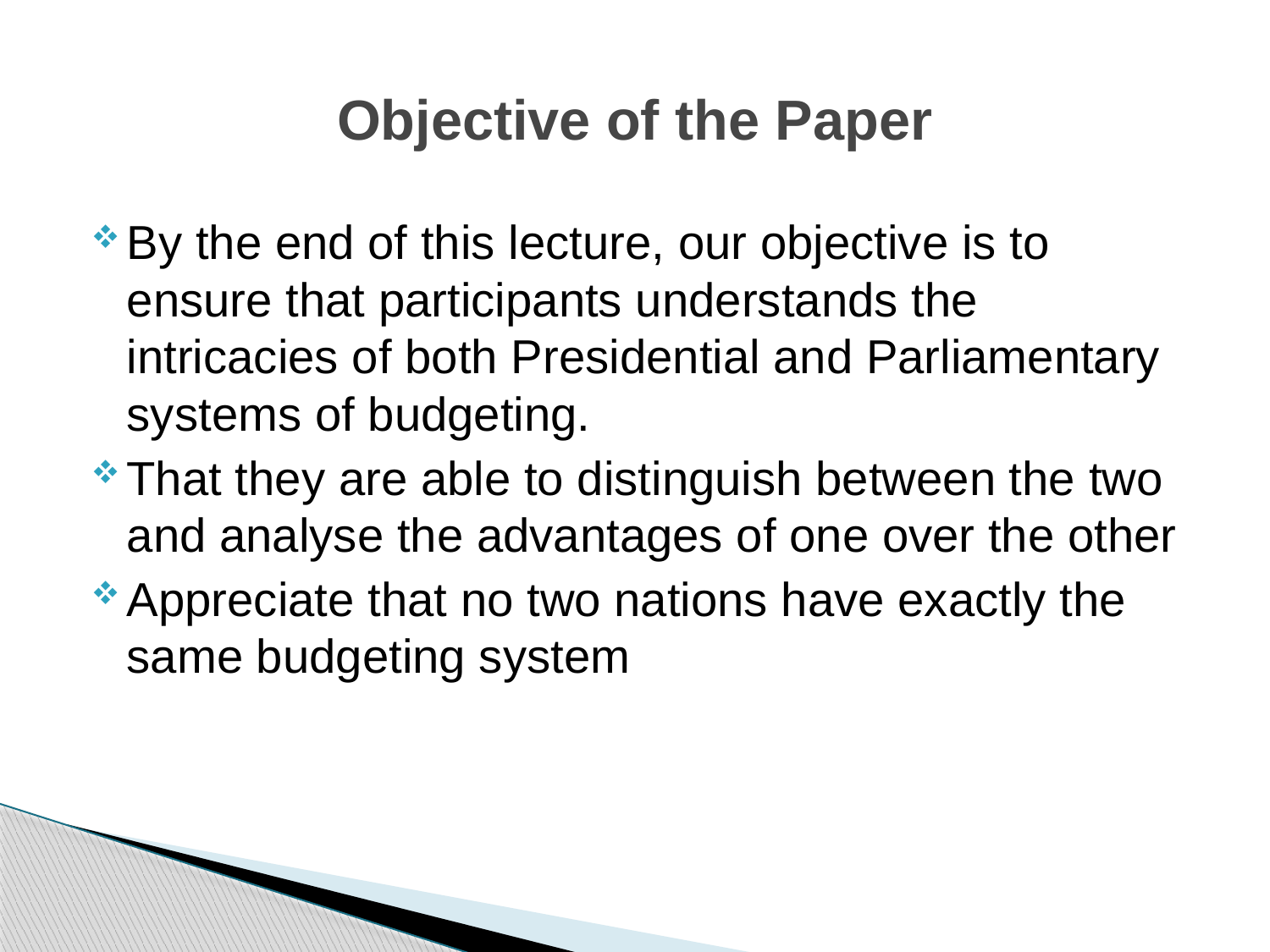

# Objective of the Paper
By the end of this lecture, our objective is to ensure that participants understands the intricacies of both Presidential and Parliamentary systems of budgeting.
That they are able to distinguish between the two and analyse the advantages of one over the other
Appreciate that no two nations have exactly the same budgeting system